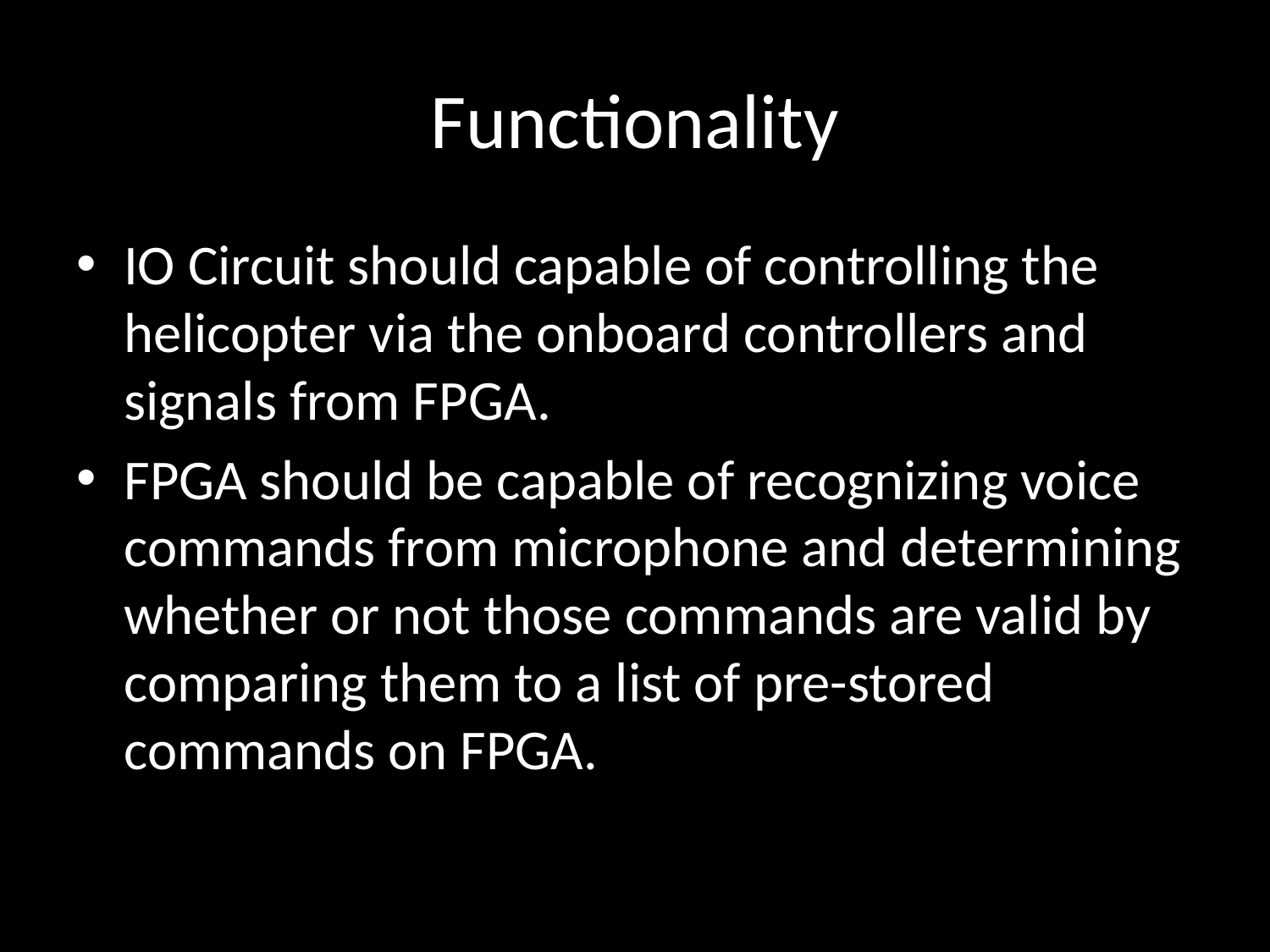

# Functionality
IO Circuit should capable of controlling the helicopter via the onboard controllers and signals from FPGA.
FPGA should be capable of recognizing voice commands from microphone and determining whether or not those commands are valid by comparing them to a list of pre-stored commands on FPGA.